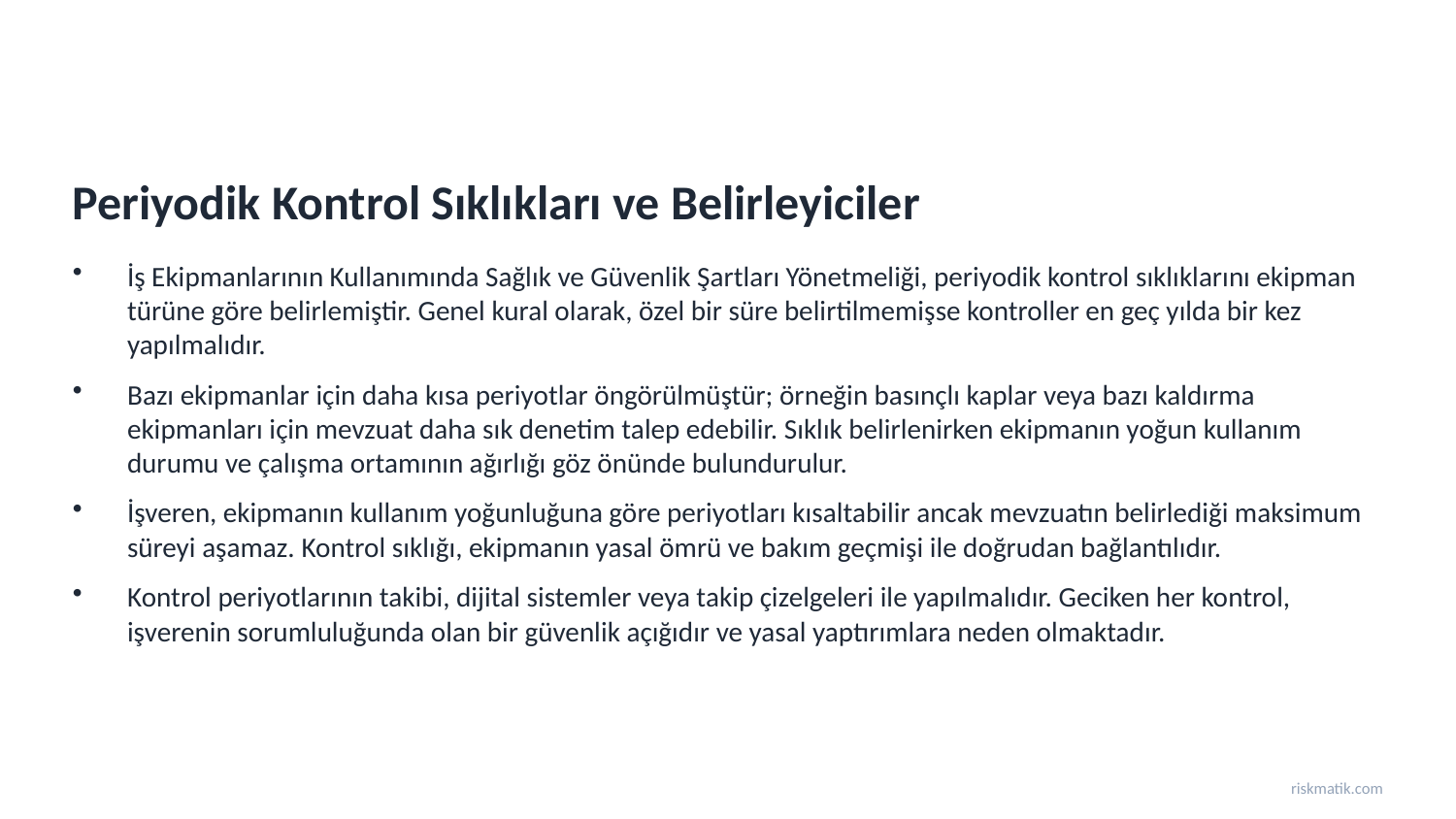

Periyodik Kontrol Sıklıkları ve Belirleyiciler
İş Ekipmanlarının Kullanımında Sağlık ve Güvenlik Şartları Yönetmeliği, periyodik kontrol sıklıklarını ekipman türüne göre belirlemiştir. Genel kural olarak, özel bir süre belirtilmemişse kontroller en geç yılda bir kez yapılmalıdır.
Bazı ekipmanlar için daha kısa periyotlar öngörülmüştür; örneğin basınçlı kaplar veya bazı kaldırma ekipmanları için mevzuat daha sık denetim talep edebilir. Sıklık belirlenirken ekipmanın yoğun kullanım durumu ve çalışma ortamının ağırlığı göz önünde bulundurulur.
İşveren, ekipmanın kullanım yoğunluğuna göre periyotları kısaltabilir ancak mevzuatın belirlediği maksimum süreyi aşamaz. Kontrol sıklığı, ekipmanın yasal ömrü ve bakım geçmişi ile doğrudan bağlantılıdır.
Kontrol periyotlarının takibi, dijital sistemler veya takip çizelgeleri ile yapılmalıdır. Geciken her kontrol, işverenin sorumluluğunda olan bir güvenlik açığıdır ve yasal yaptırımlara neden olmaktadır.
riskmatik.com